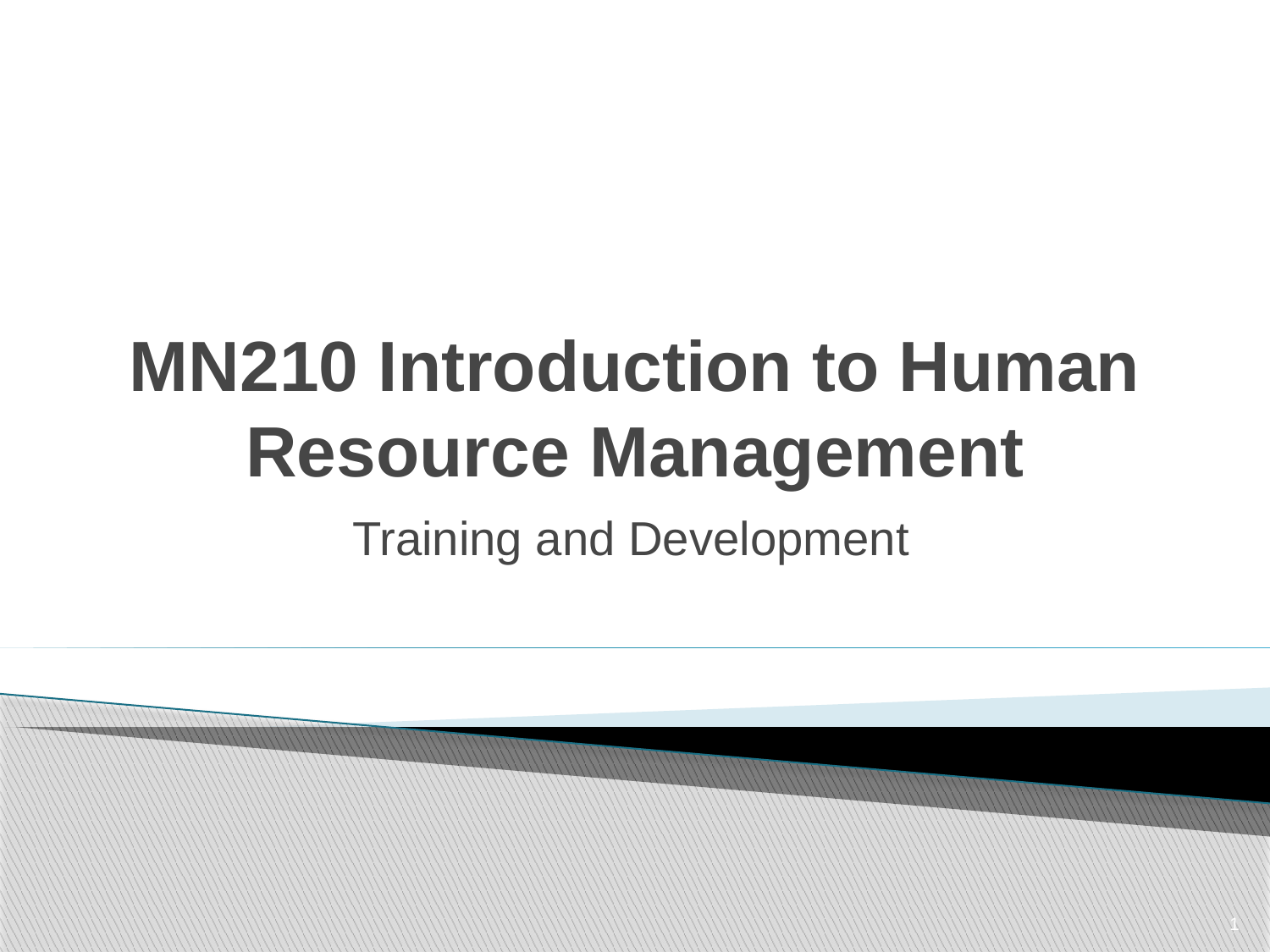

# MN210 Introduction to Human Resource Management
Training and Development
1